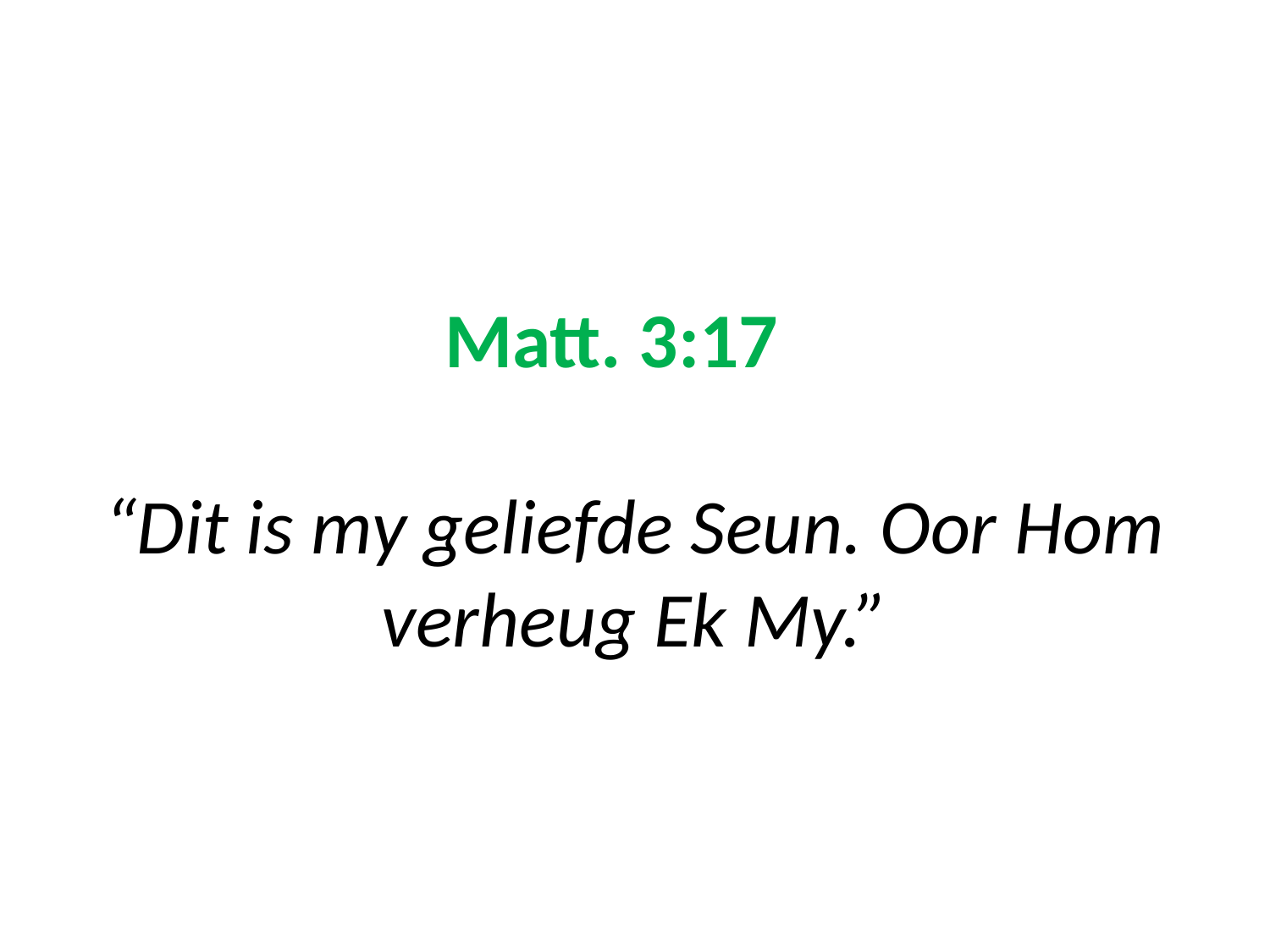

# Matt. 3:17 “Dit is my geliefde Seun. Oor Hom verheug Ek My.”